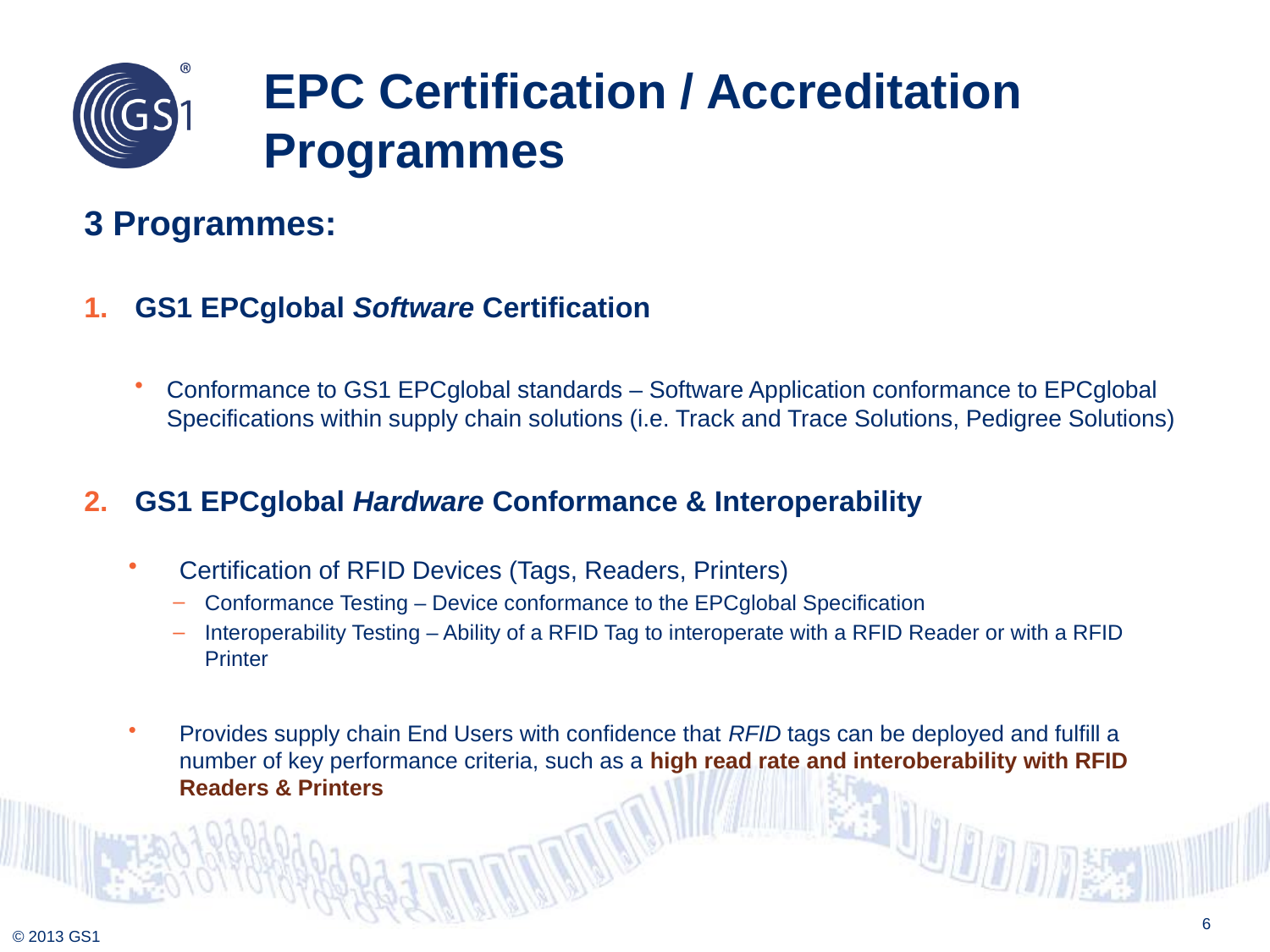

# EPC Certification / Accreditation Programmes
3 Programmes:

GS1 EPCglobal Software Certification

Conformance to GS1 EPCglobal standards – Software Application conformance to EPCglobal Specifications within supply chain solutions (i.e. Track and Trace Solutions, Pedigree Solutions)

GS1 EPCglobal Hardware Conformance & Interoperability

Certification of RFID Devices (Tags, Readers, Printers)
Conformance Testing – Device conformance to the EPCglobal Specification
Interoperability Testing – Ability of a RFID Tag to interoperate with a RFID Reader or with a RFID Printer

Provides supply chain End Users with confidence that RFID tags can be deployed and fulfill a number of key performance criteria, such as a high read rate and interoberability with RFID Readers & Printers

6